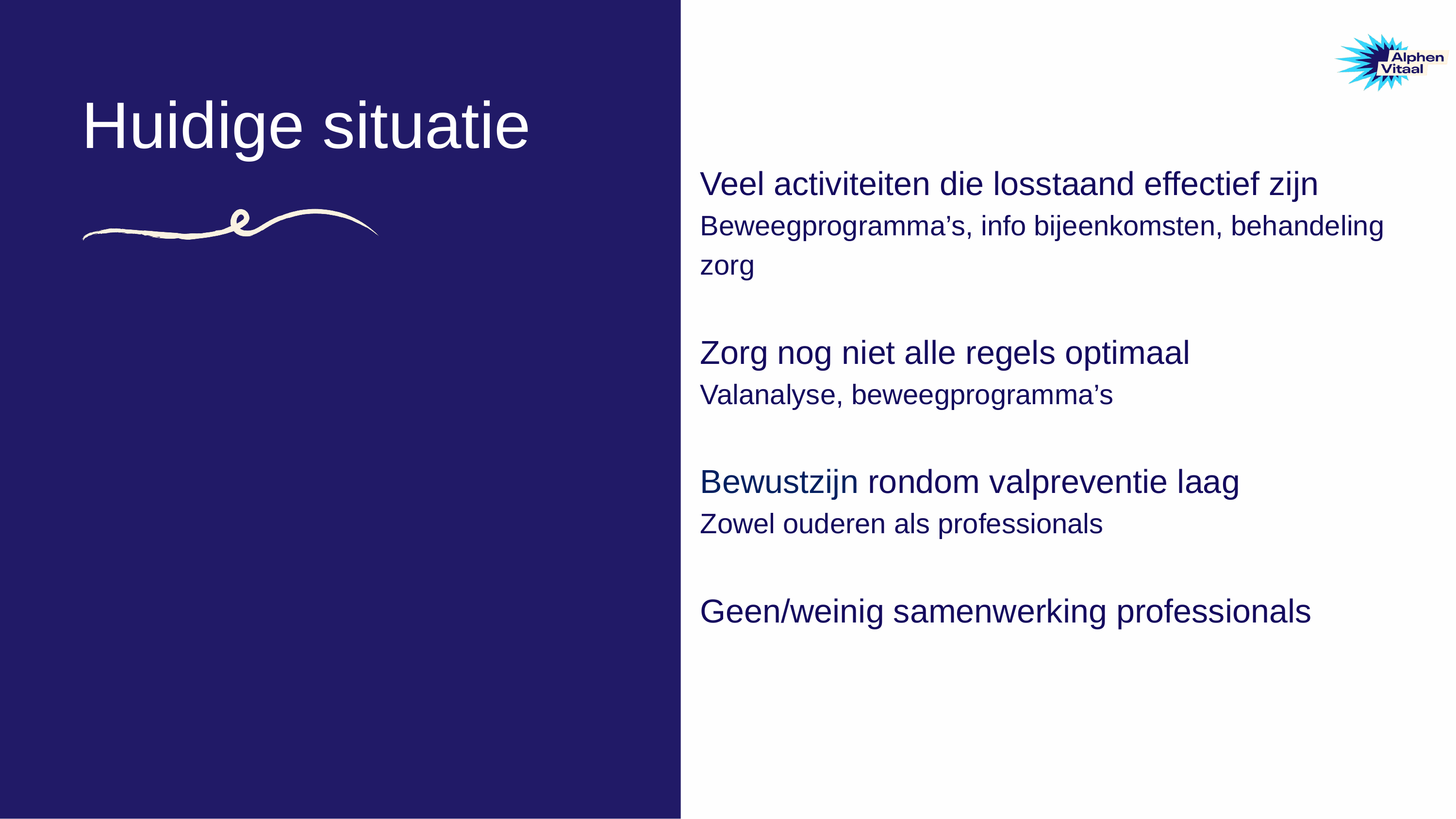

Huidige situatie
Veel activiteiten die losstaand effectief zijn
Beweegprogramma’s, info bijeenkomsten, behandeling zorg

Zorg nog niet alle regels optimaal
Valanalyse, beweegprogramma’s

Bewustzijn rondom valpreventie laag
Zowel ouderen als professionals

Geen/weinig samenwerking professionals